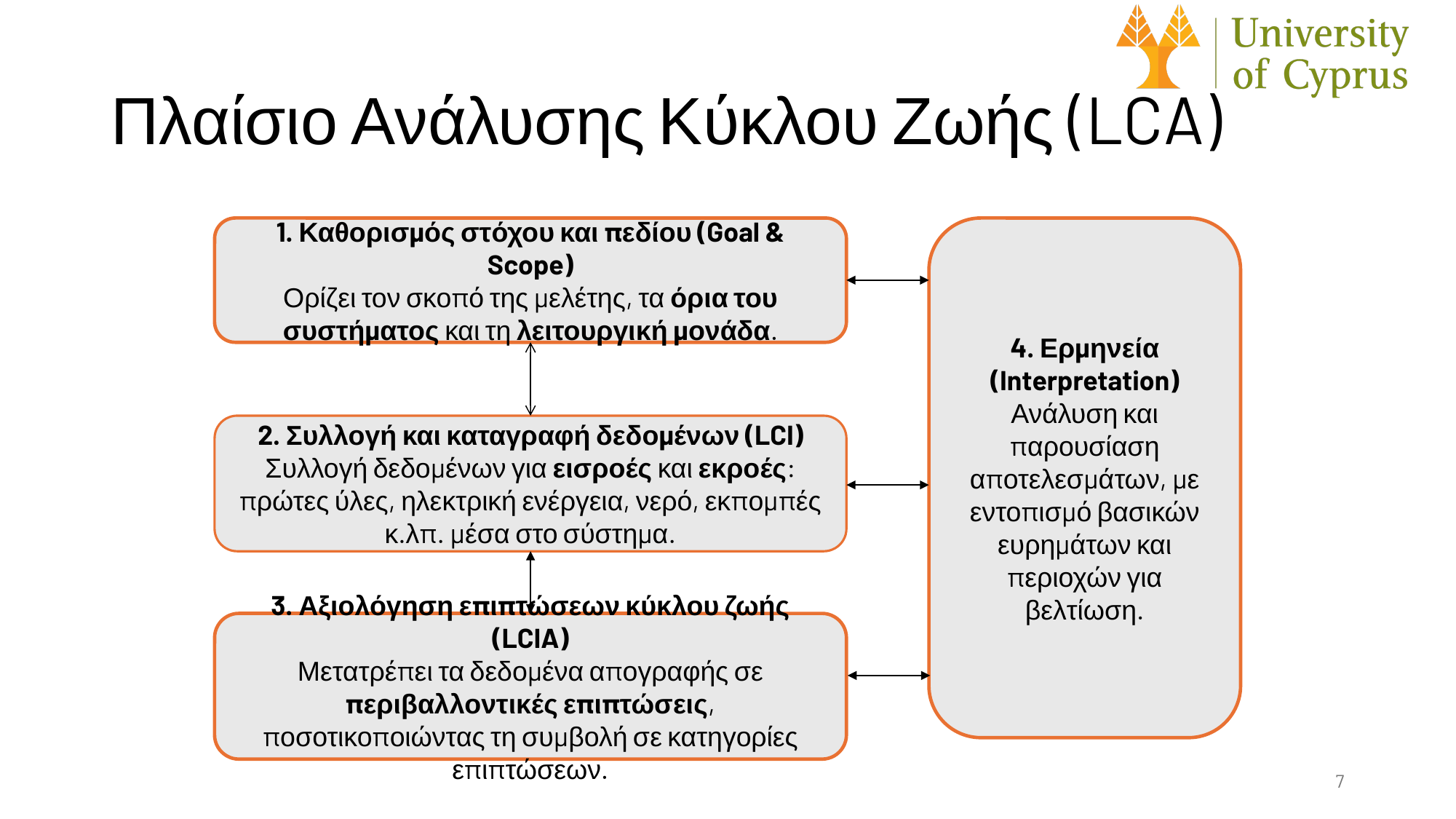

# Πλαίσιο Ανάλυσης Κύκλου Ζωής (LCA)
1. Καθορισμός στόχου και πεδίου (Goal & Scope)
Ορίζει τον σκοπό της μελέτης, τα όρια του συστήματος και τη λειτουργική μονάδα.
4. Ερμηνεία (Interpretation)
Ανάλυση και παρουσίαση αποτελεσμάτων, με εντοπισμό βασικών ευρημάτων και περιοχών για βελτίωση.
2. Συλλογή και καταγραφή δεδομένων (LCI)
Συλλογή δεδομένων για εισροές και εκροές: πρώτες ύλες, ηλεκτρική ενέργεια, νερό, εκπομπές κ.λπ. μέσα στο σύστημα.
3. Αξιολόγηση επιπτώσεων κύκλου ζωής (LCIA)
Μετατρέπει τα δεδομένα απογραφής σε περιβαλλοντικές επιπτώσεις, ποσοτικοποιώντας τη συμβολή σε κατηγορίες επιπτώσεων.
7